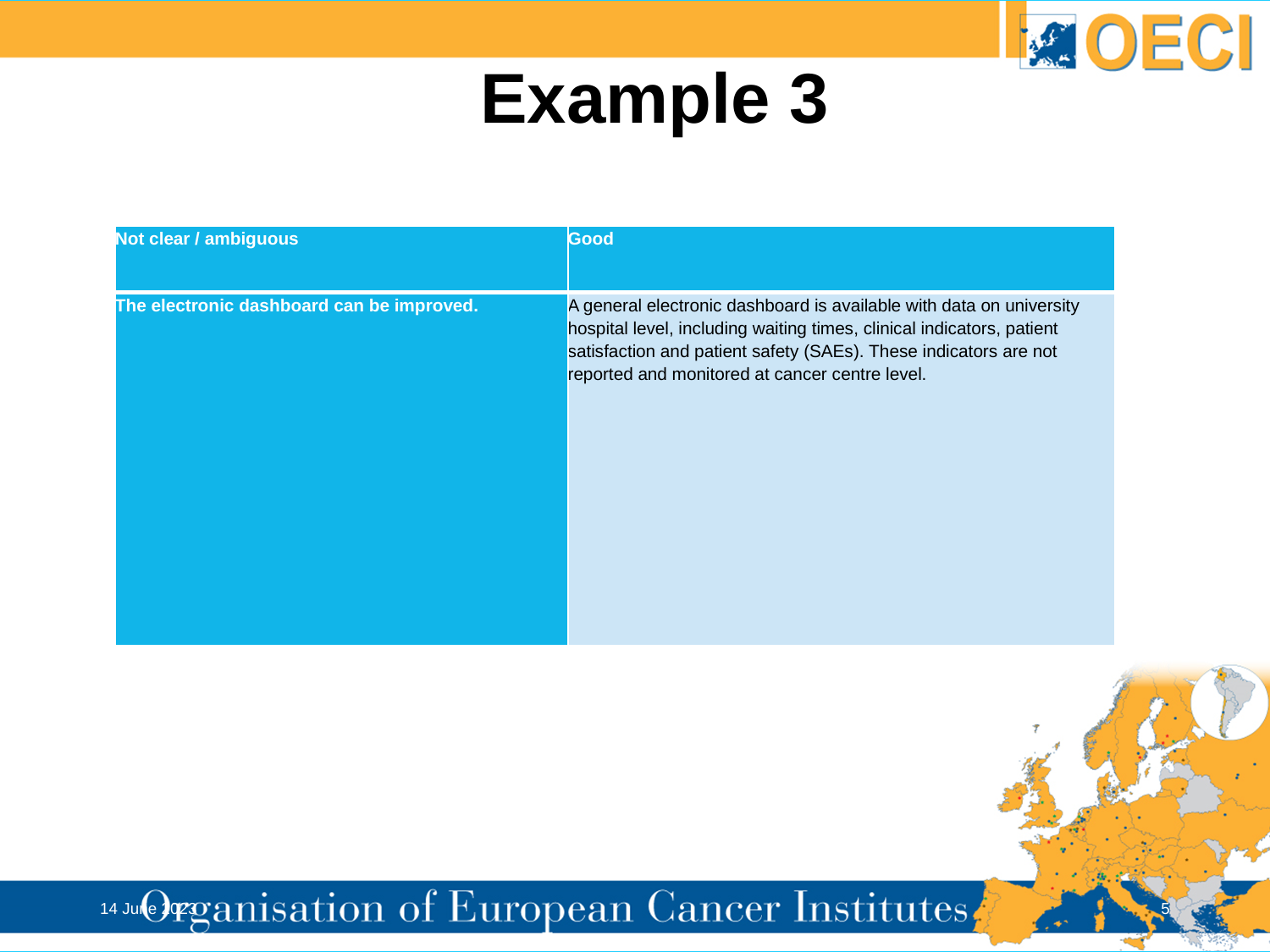

# Example 3
| Not clear / ambiguous | Good |
| --- | --- |
| The electronic dashboard can be improved. | A general electronic dashboard is available with data on university hospital level, including waiting times, clinical indicators, patient satisfaction and patient safety (SAEs). These indicators are not reported and monitored at cancer centre level. |
14 June 2023
5